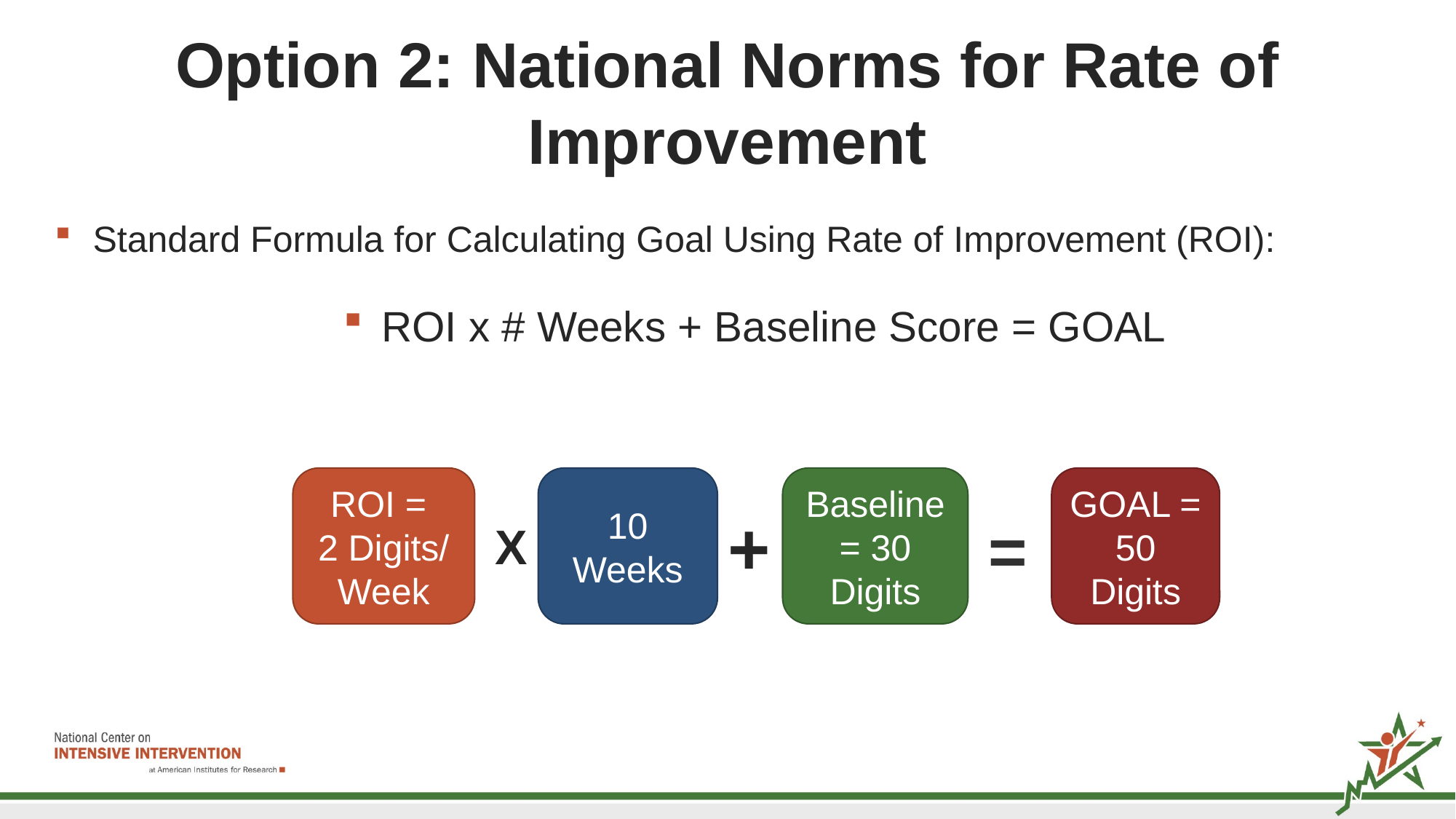

# Option 2: National Norms for Rate of Improvement
Standard Formula for Calculating Goal Using Rate of Improvement (ROI):
ROI x # Weeks + Baseline Score = GOAL

ROI =
2 Digits/
Week
10 Weeks
Baseline = 30 Digits
GOAL = 50 Digits
+
=
X